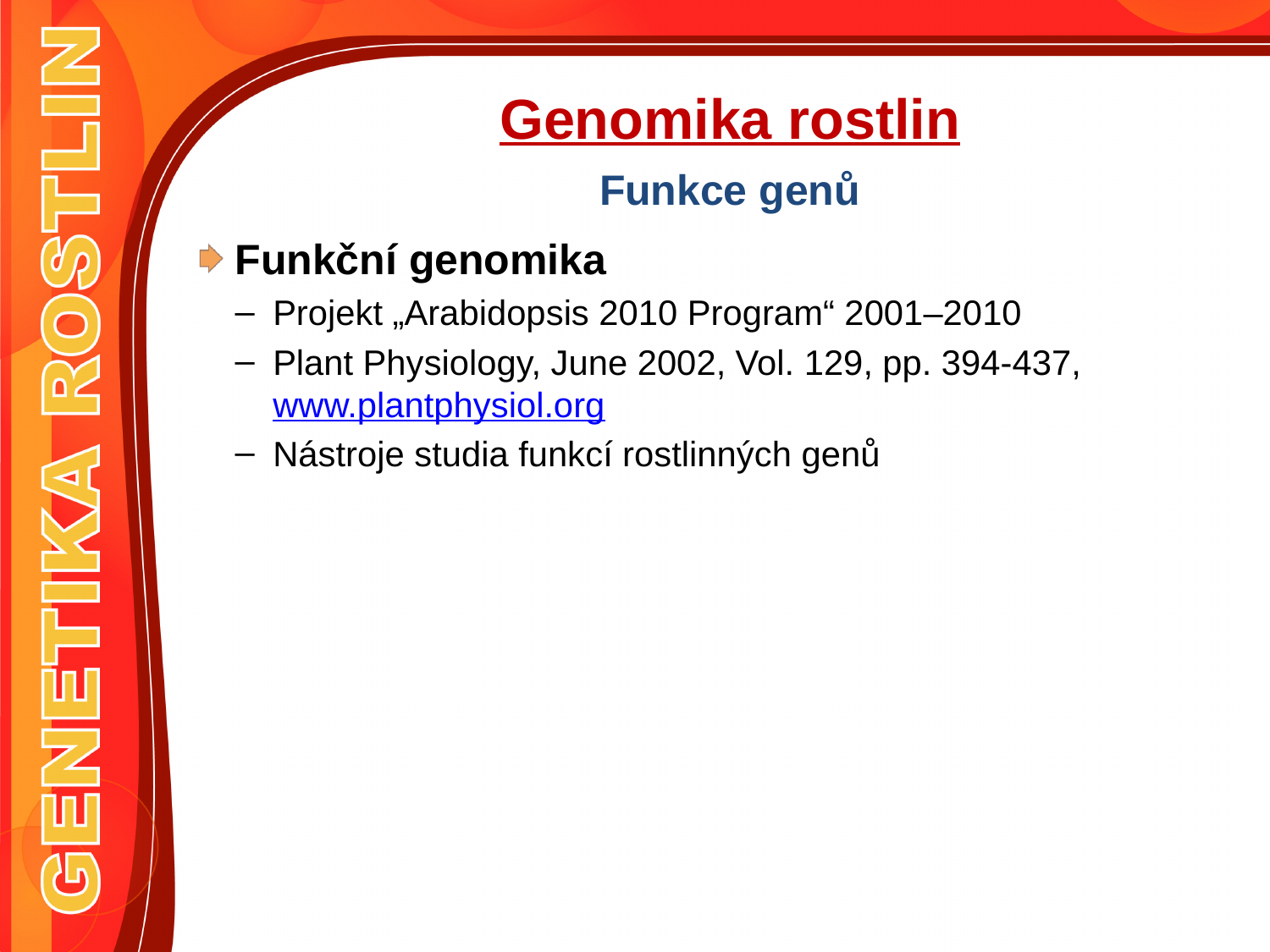

Genomika rostlin
# Funkce genů
Funkční genomika
Projekt „Arabidopsis 2010 Program“ 2001–2010
Plant Physiology, June 2002, Vol. 129, pp. 394-437, www.plantphysiol.org
Nástroje studia funkcí rostlinných genů